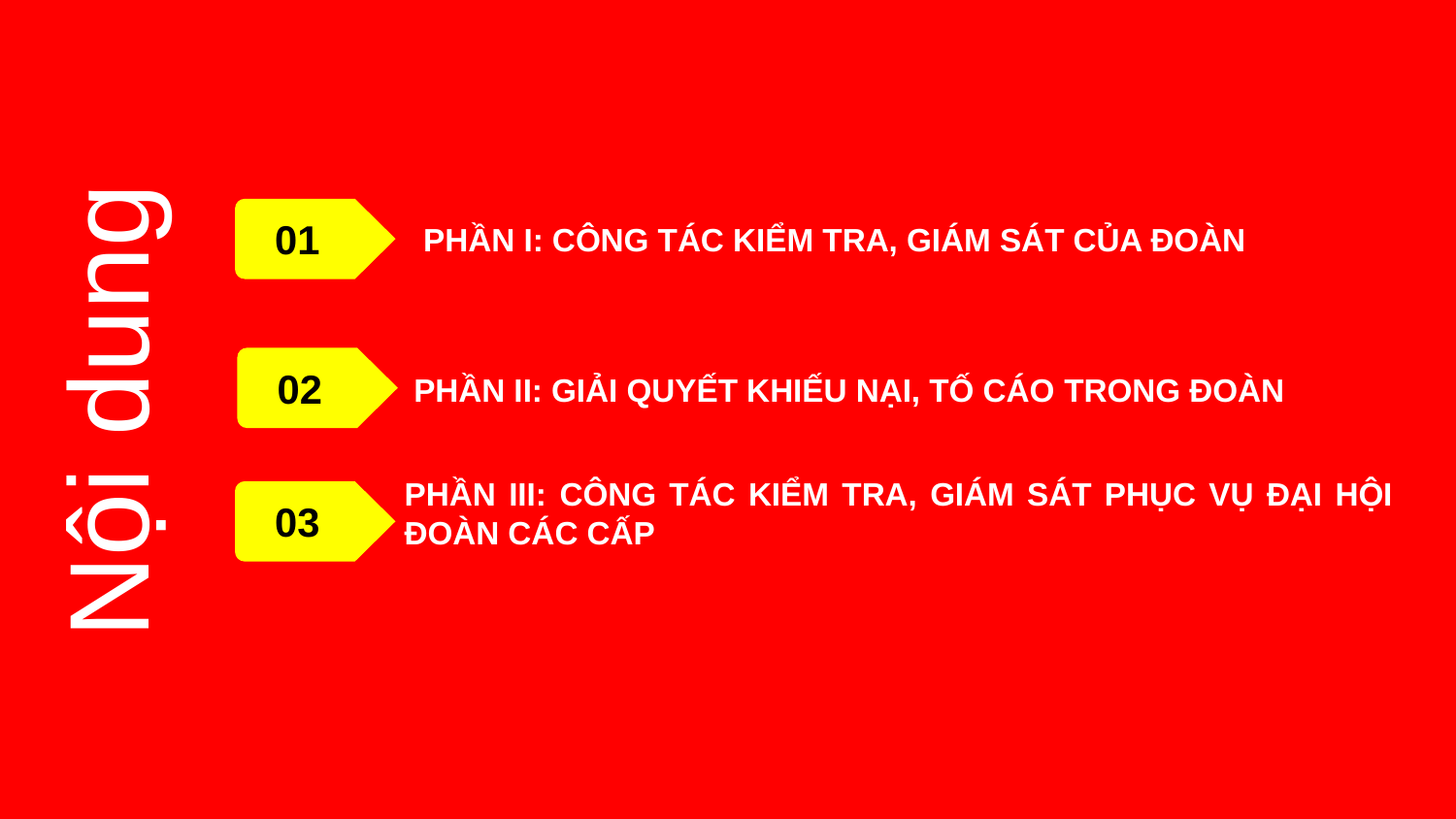

Nội dung
01
PHẦN I: CÔNG TÁC KIỂM TRA, GIÁM SÁT CỦA ĐOÀN
02
PHẦN II: GIẢI QUYẾT KHIẾU NẠI, TỐ CÁO TRONG ĐOÀN
PHẦN III: CÔNG TÁC KIỂM TRA, GIÁM SÁT PHỤC VỤ ĐẠI HỘI ĐOÀN CÁC CẤP
03